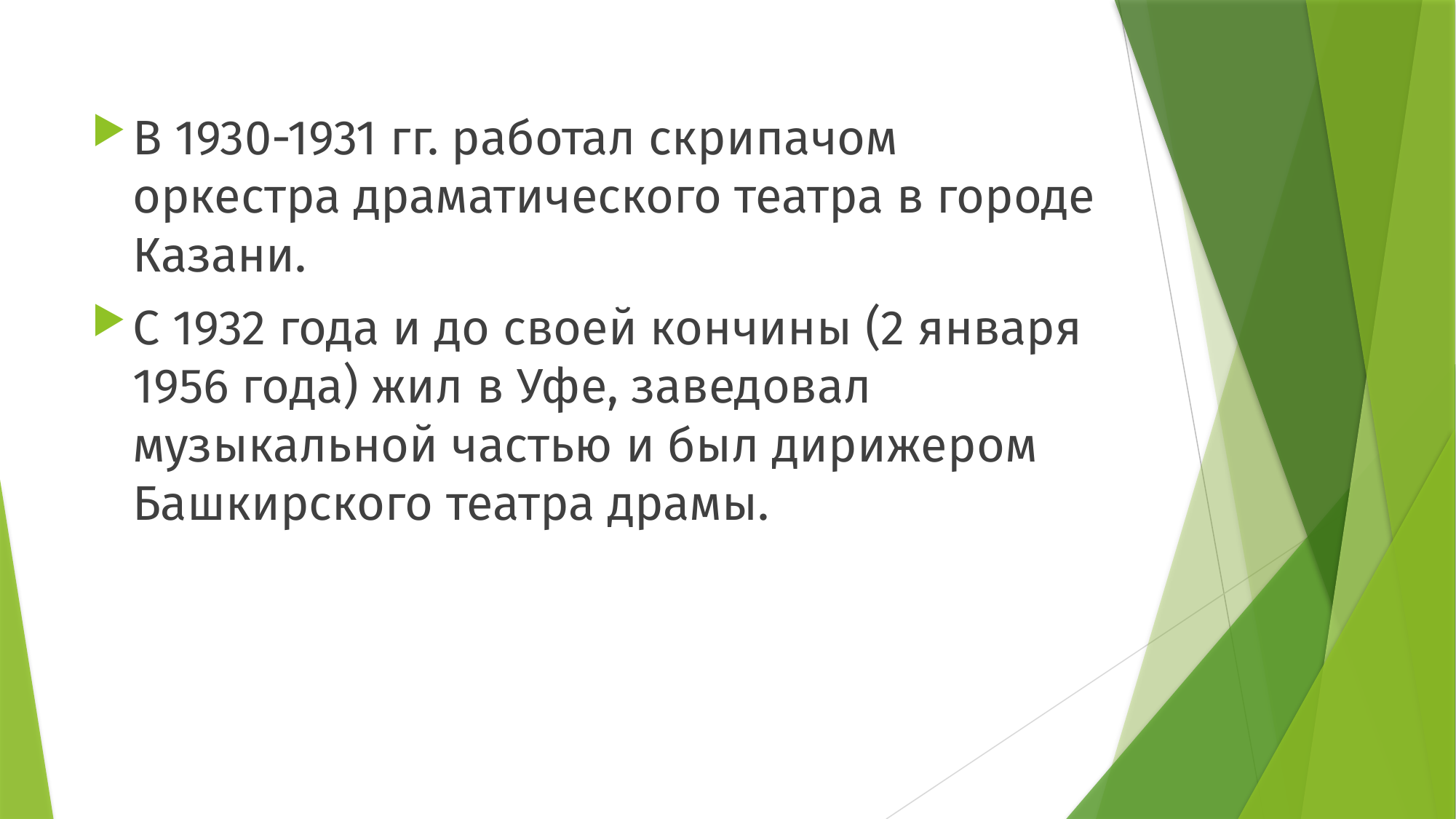

В 1930-1931 гг. работал скрипачом оркестра драматического театра в городе Казани.
С 1932 года и до своей кончины (2 января 1956 года) жил в Уфе, заведовал музыкальной частью и был дирижером Башкирского театра драмы.